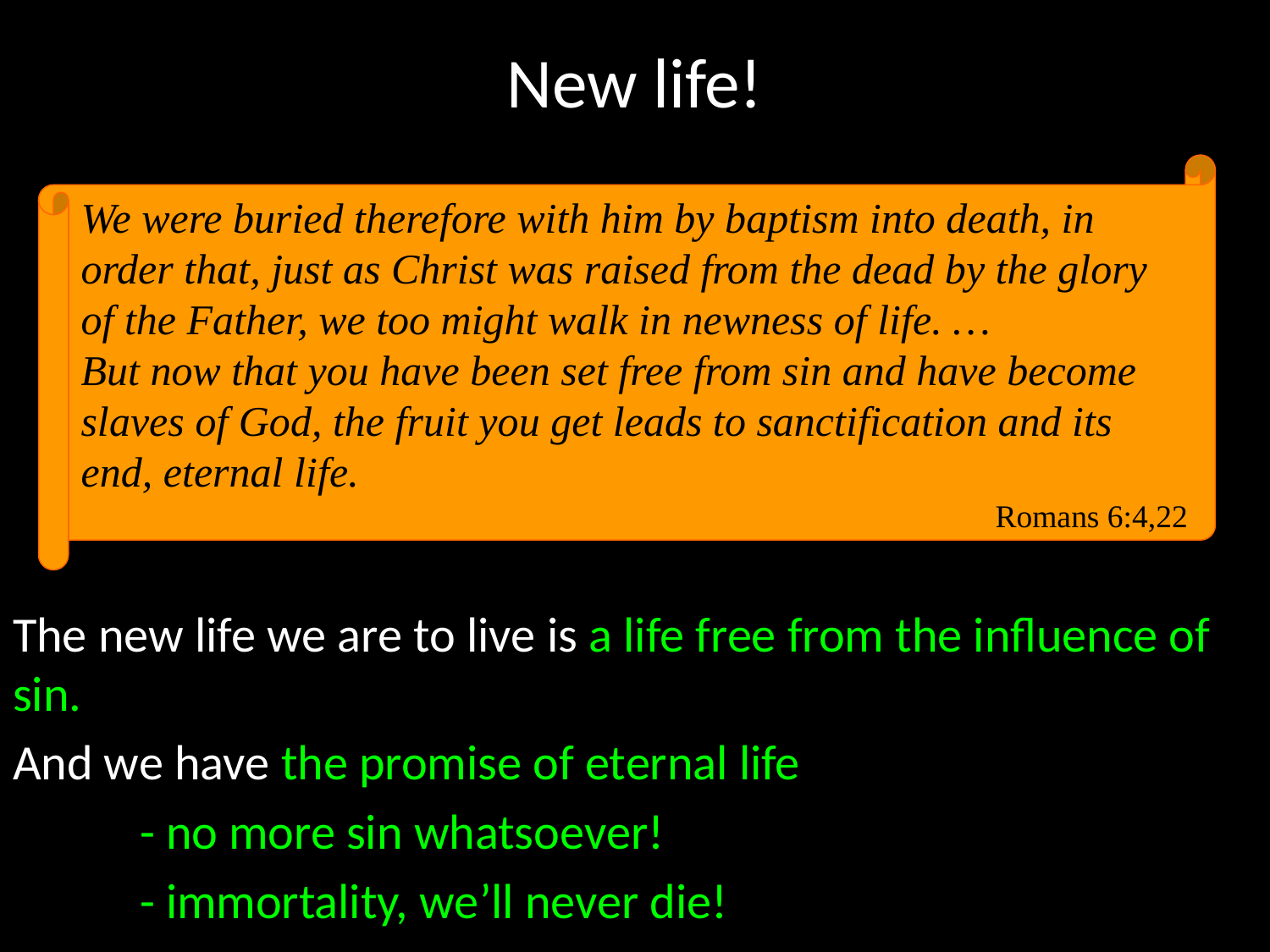

# New life!
We were buried therefore with him by baptism into death, in order that, just as Christ was raised from the dead by the glory of the Father, we too might walk in newness of life. …
But now that you have been set free from sin and have become slaves of God, the fruit you get leads to sanctification and its end, eternal life.
Romans 6:4,22
The new life we are to live is a life free from the influence of sin.
And we have the promise of eternal life
	- no more sin whatsoever!
	- immortality, we’ll never die!